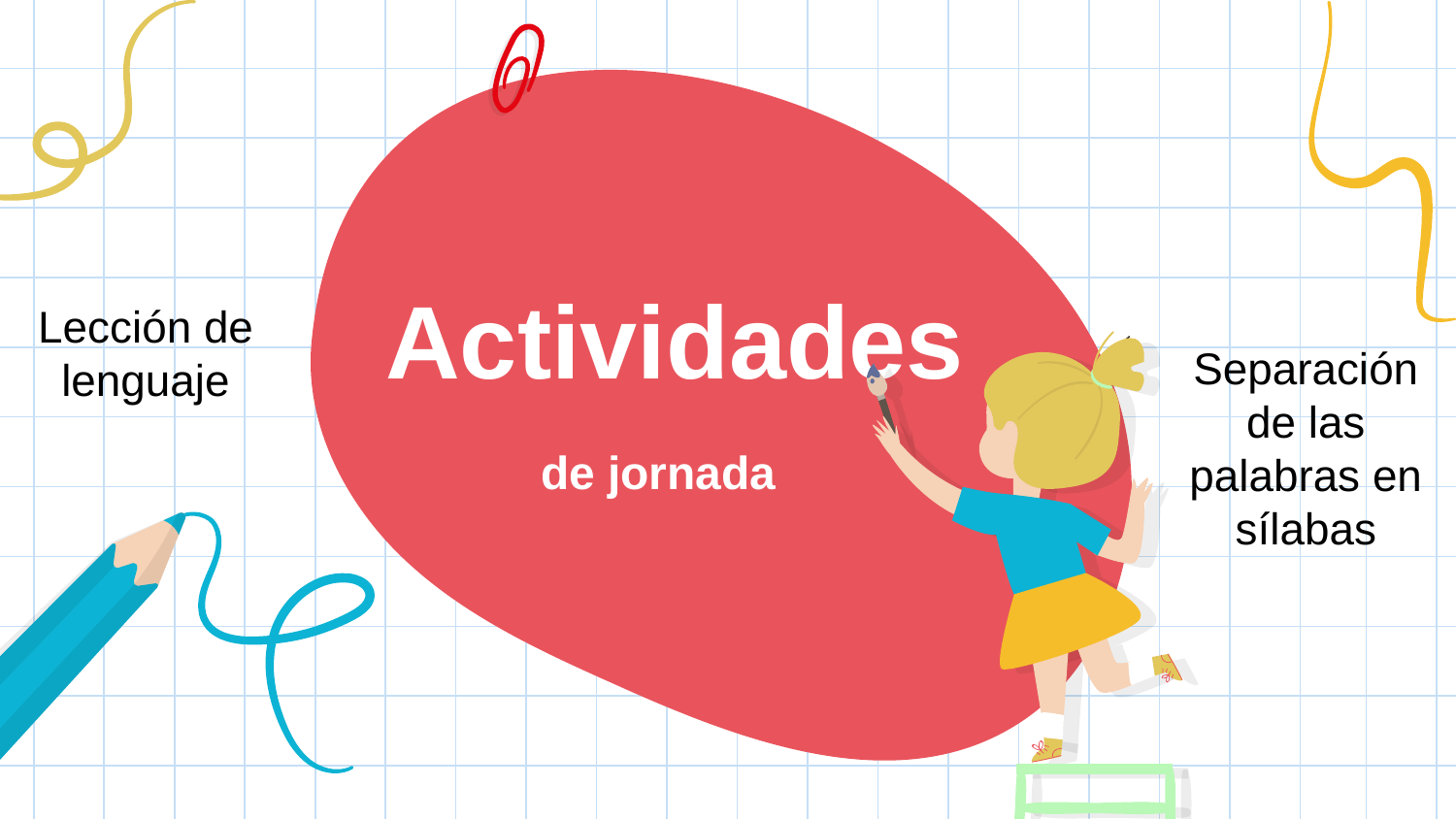

Lección de lenguaje
# Actividades
Separación de las palabras en sílabas

de jornada